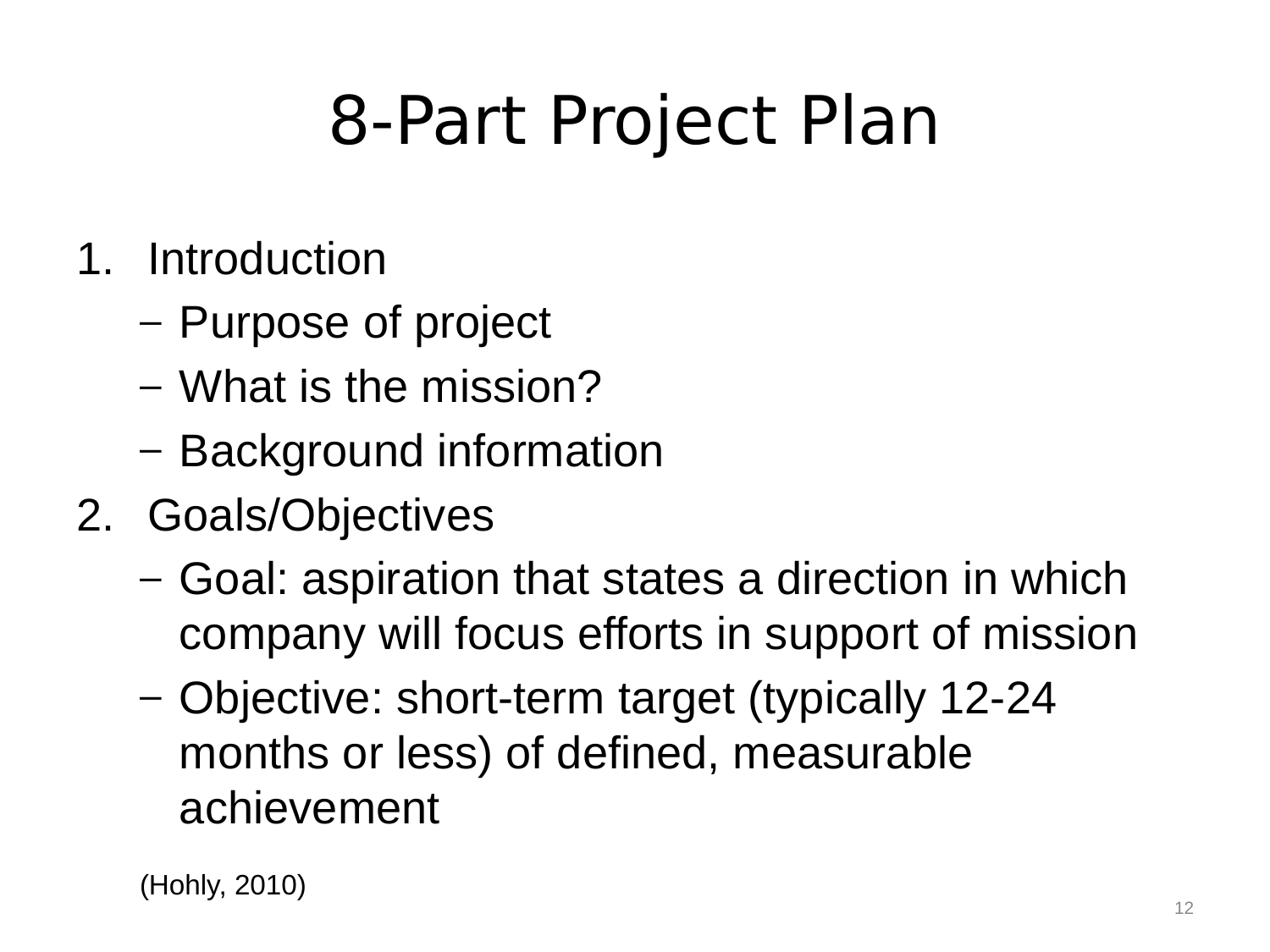

# 8-Part Project Plan
Introduction
Purpose of project
What is the mission?
Background information
Goals/Objectives
Goal: aspiration that states a direction in which company will focus efforts in support of mission
Objective: short-term target (typically 12-24 months or less) of defined, measurable achievement
(Hohly, 2010)

12